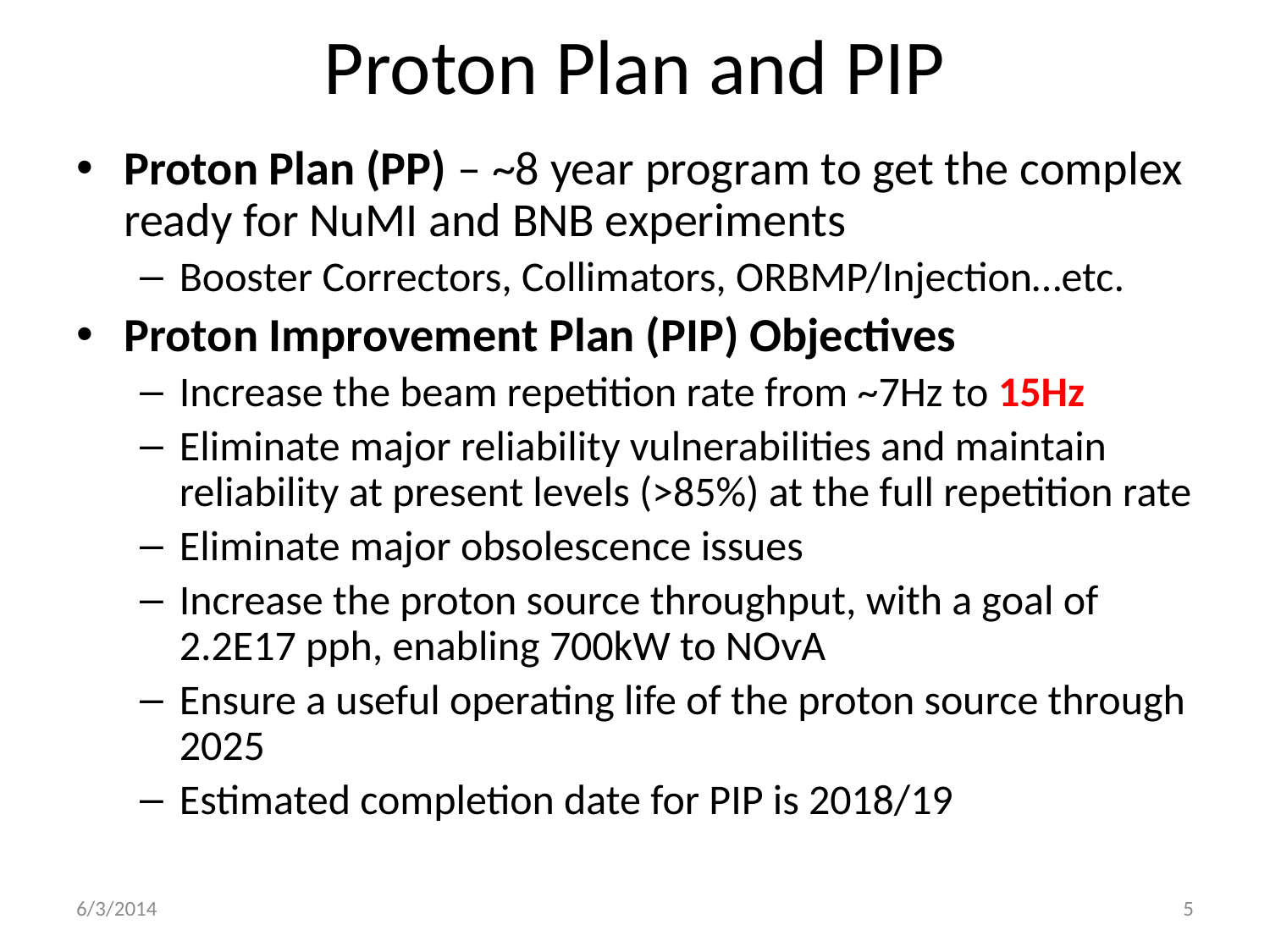

# Proton Plan and PIP
Proton Plan (PP) – ~8 year program to get the complex ready for NuMI and BNB experiments
Booster Correctors, Collimators, ORBMP/Injection…etc.
Proton Improvement Plan (PIP) Objectives
Increase the beam repetition rate from ~7Hz to 15Hz
Eliminate major reliability vulnerabilities and maintain reliability at present levels (>85%) at the full repetition rate
Eliminate major obsolescence issues
Increase the proton source throughput, with a goal of 2.2E17 pph, enabling 700kW to NOѵA
Ensure a useful operating life of the proton source through 2025
Estimated completion date for PIP is 2018/19
6/3/2014
5